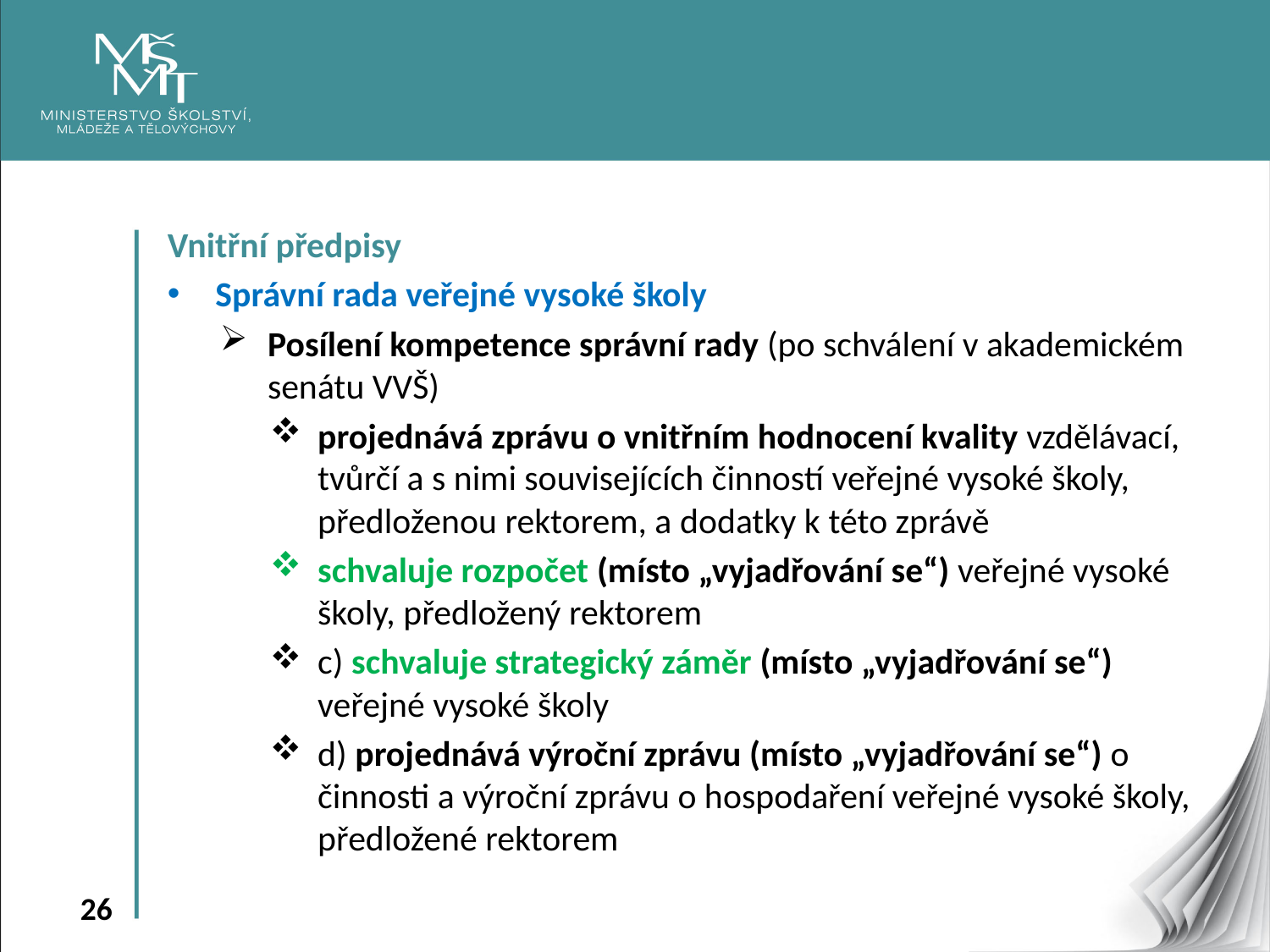

Vnitřní předpisy
Správní rada veřejné vysoké školy
Posílení kompetence správní rady (po schválení v akademickém senátu VVŠ)
projednává zprávu o vnitřním hodnocení kvality vzdělávací, tvůrčí a s nimi souvisejících činností veřejné vysoké školy, předloženou rektorem, a dodatky k této zprávě
schvaluje rozpočet (místo „vyjadřování se“) veřejné vysoké školy, předložený rektorem
c) schvaluje strategický záměr (místo „vyjadřování se“) veřejné vysoké školy
d) projednává výroční zprávu (místo „vyjadřování se“) o činnosti a výroční zprávu o hospodaření veřejné vysoké školy, předložené rektorem